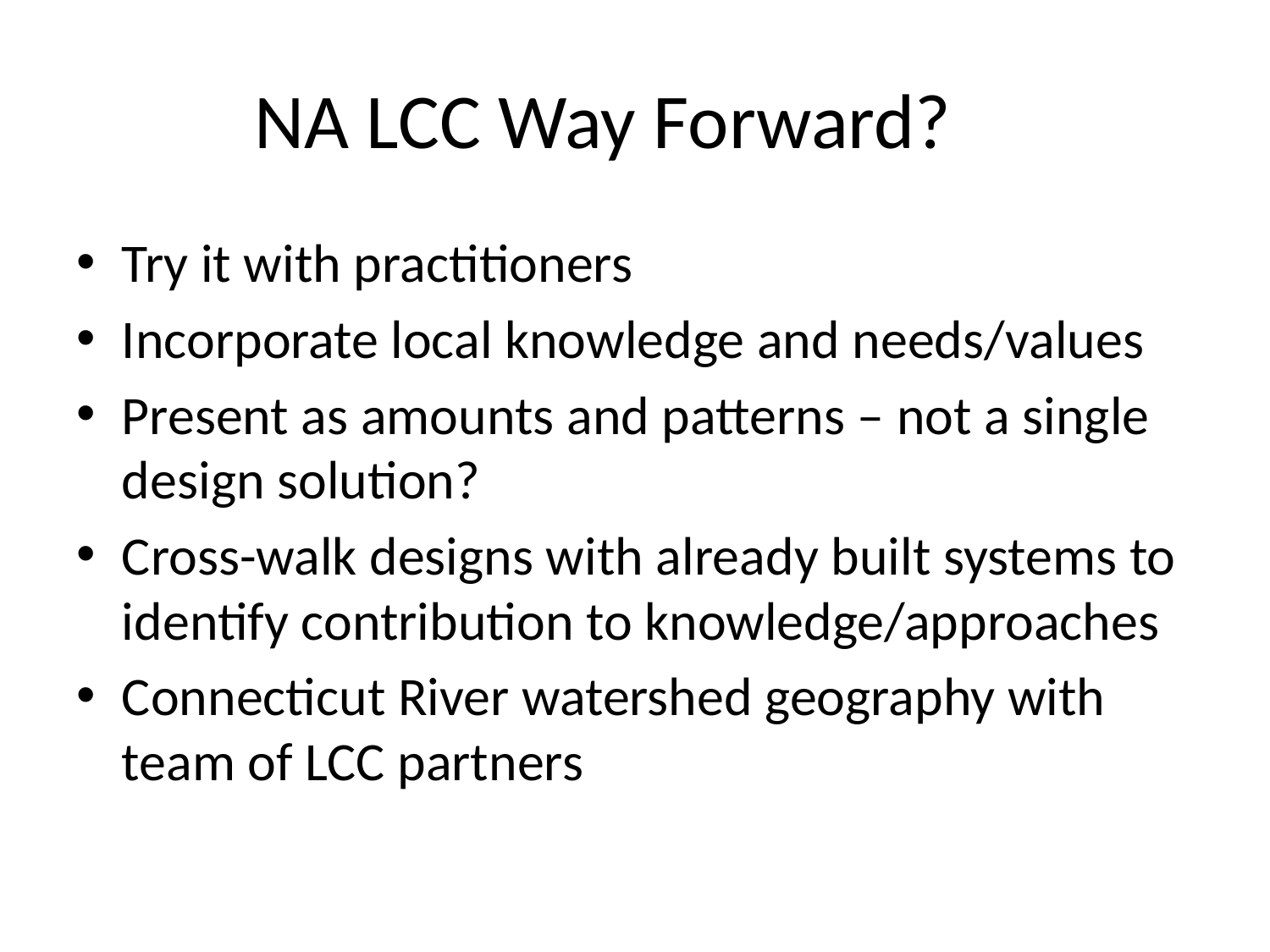

# NA LCC Way Forward?
Try it with practitioners
Incorporate local knowledge and needs/values
Present as amounts and patterns – not a single design solution?
Cross-walk designs with already built systems to identify contribution to knowledge/approaches
Connecticut River watershed geography with team of LCC partners